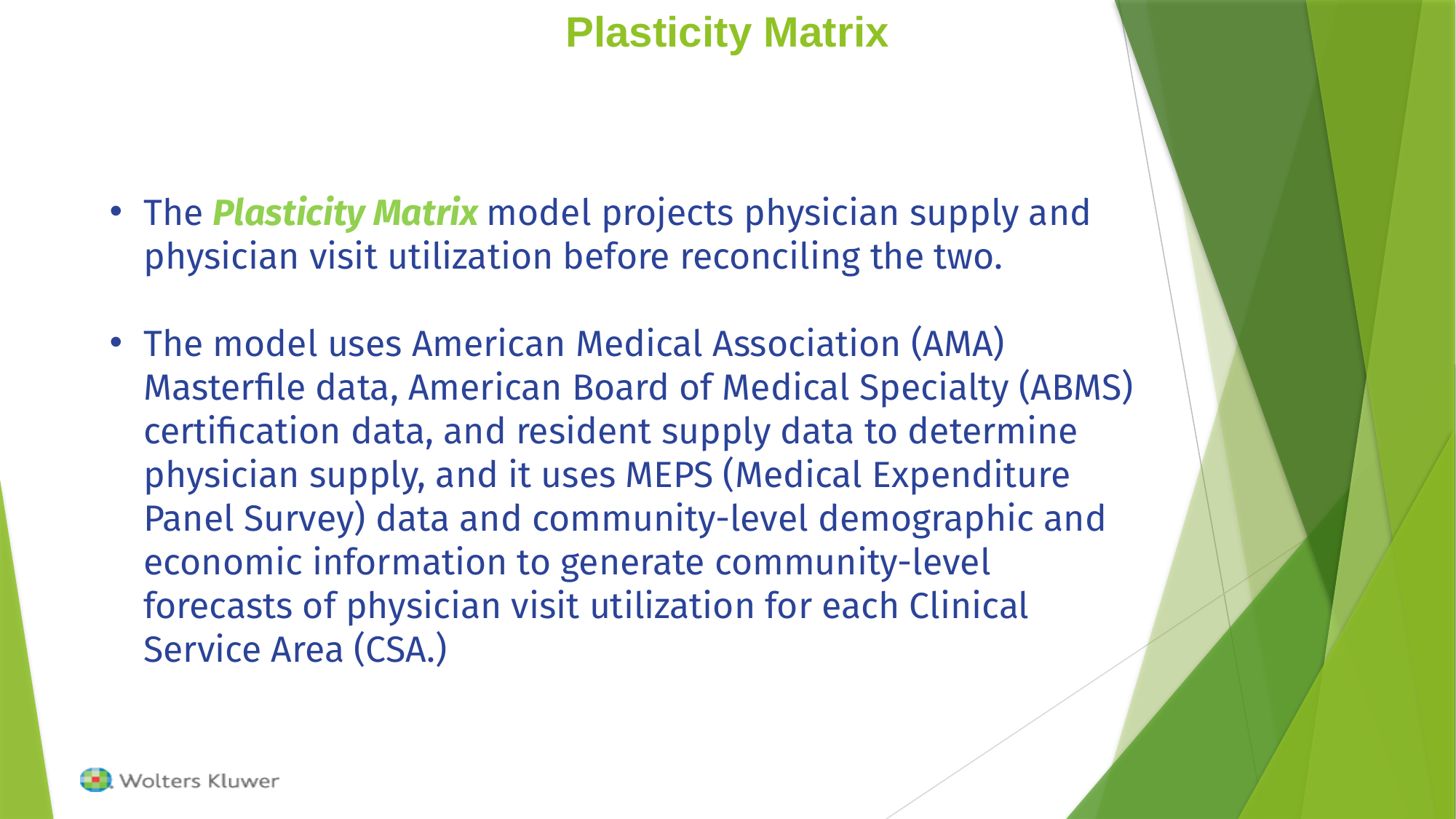

# Plasticity Matrix
The Plasticity Matrix model projects physician supply and physician visit utilization before reconciling the two.

The model uses American Medical Association (AMA) Masterfile data, American Board of Medical Specialty (ABMS) certification data, and resident supply data to determine physician supply, and it uses MEPS (Medical Expenditure Panel Survey) data and community-level demographic and economic information to generate community-level forecasts of physician visit utilization for each Clinical Service Area (CSA.)